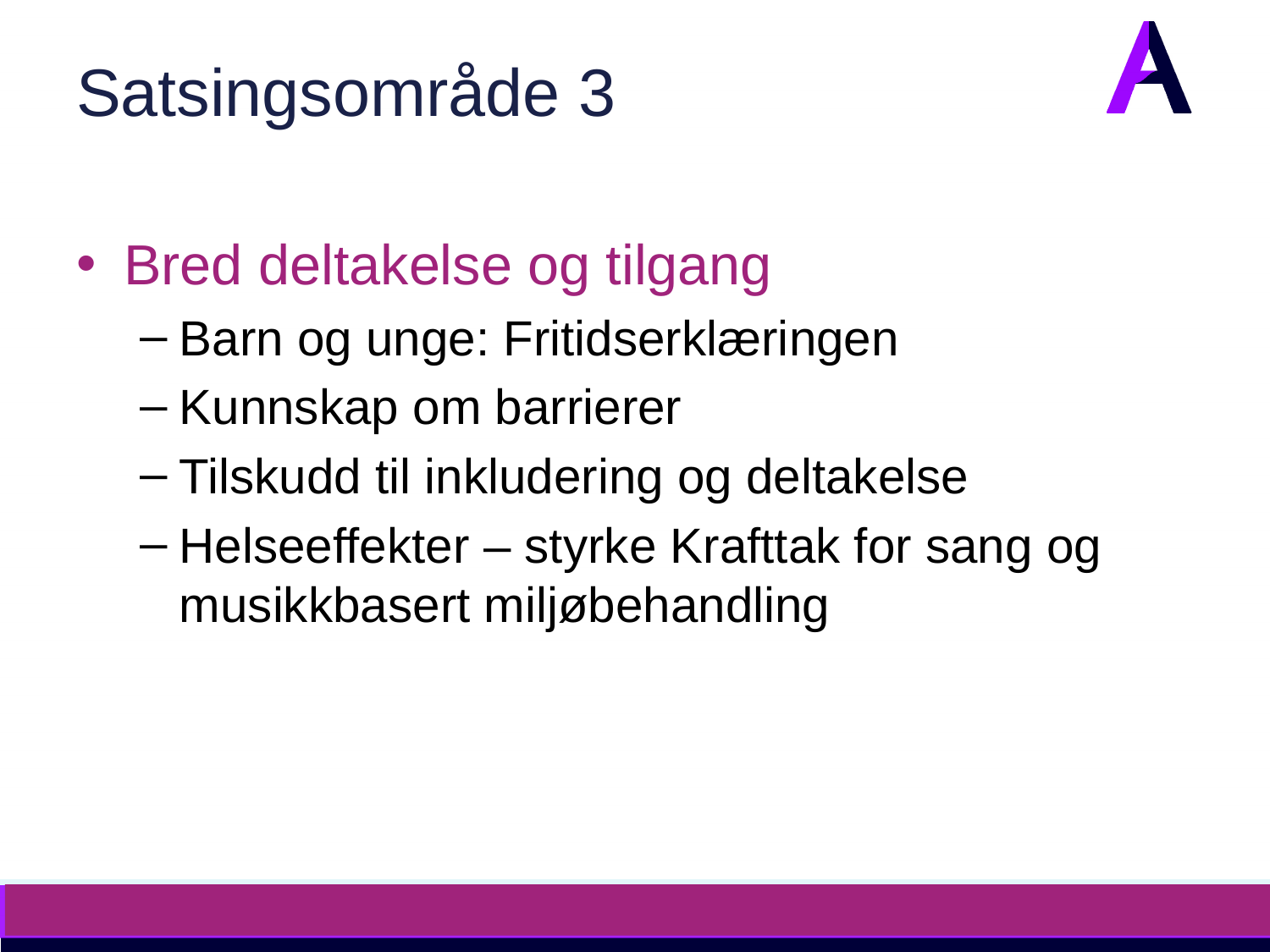

# Satsingsområde 3
Bred deltakelse og tilgang
Barn og unge: Fritidserklæringen
Kunnskap om barrierer
Tilskudd til inkludering og deltakelse
Helseeffekter – styrke Krafttak for sang og musikkbasert miljøbehandling